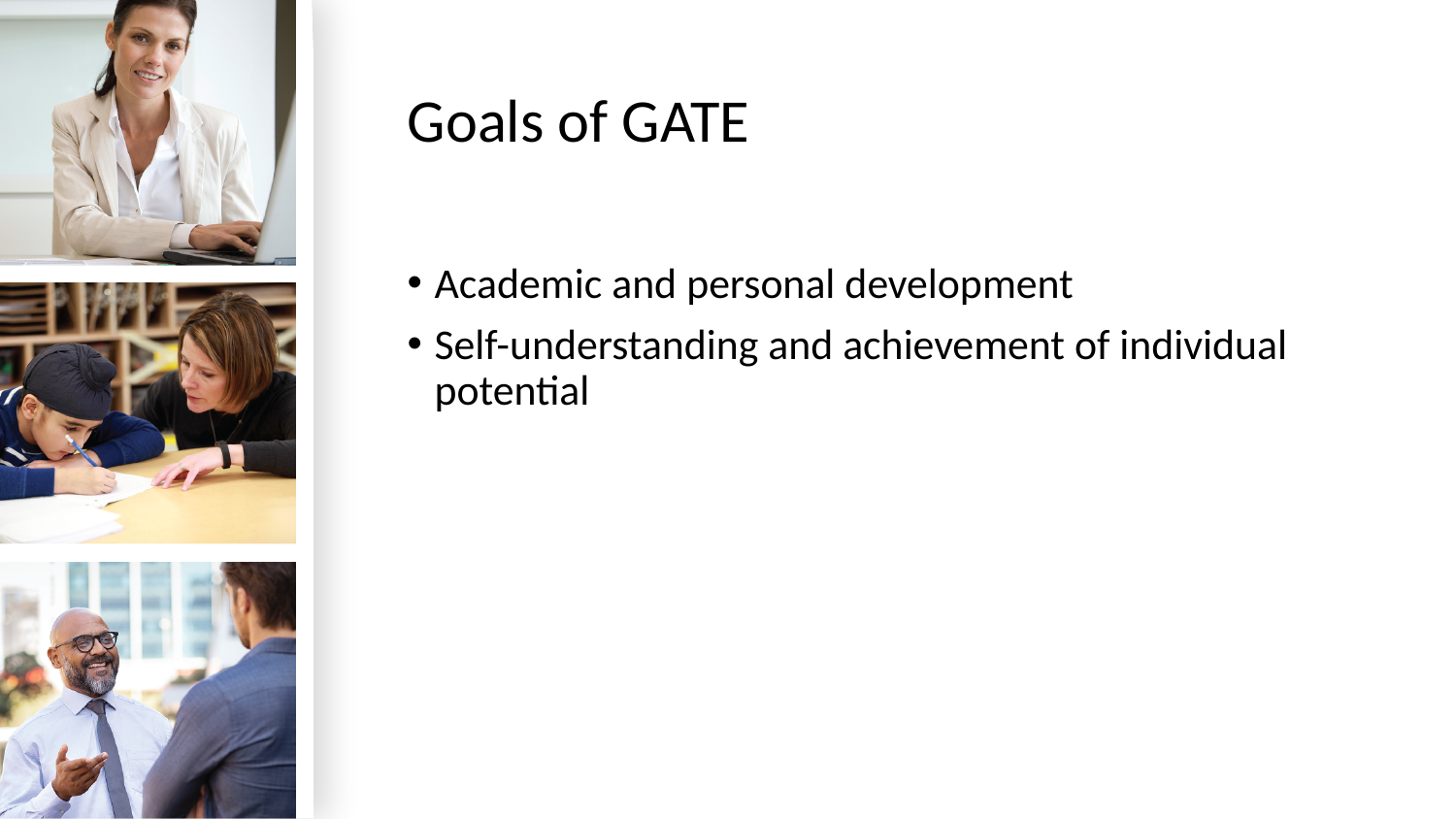

# Goals of GATE
Academic and personal development
Self-understanding and achievement of individual potential